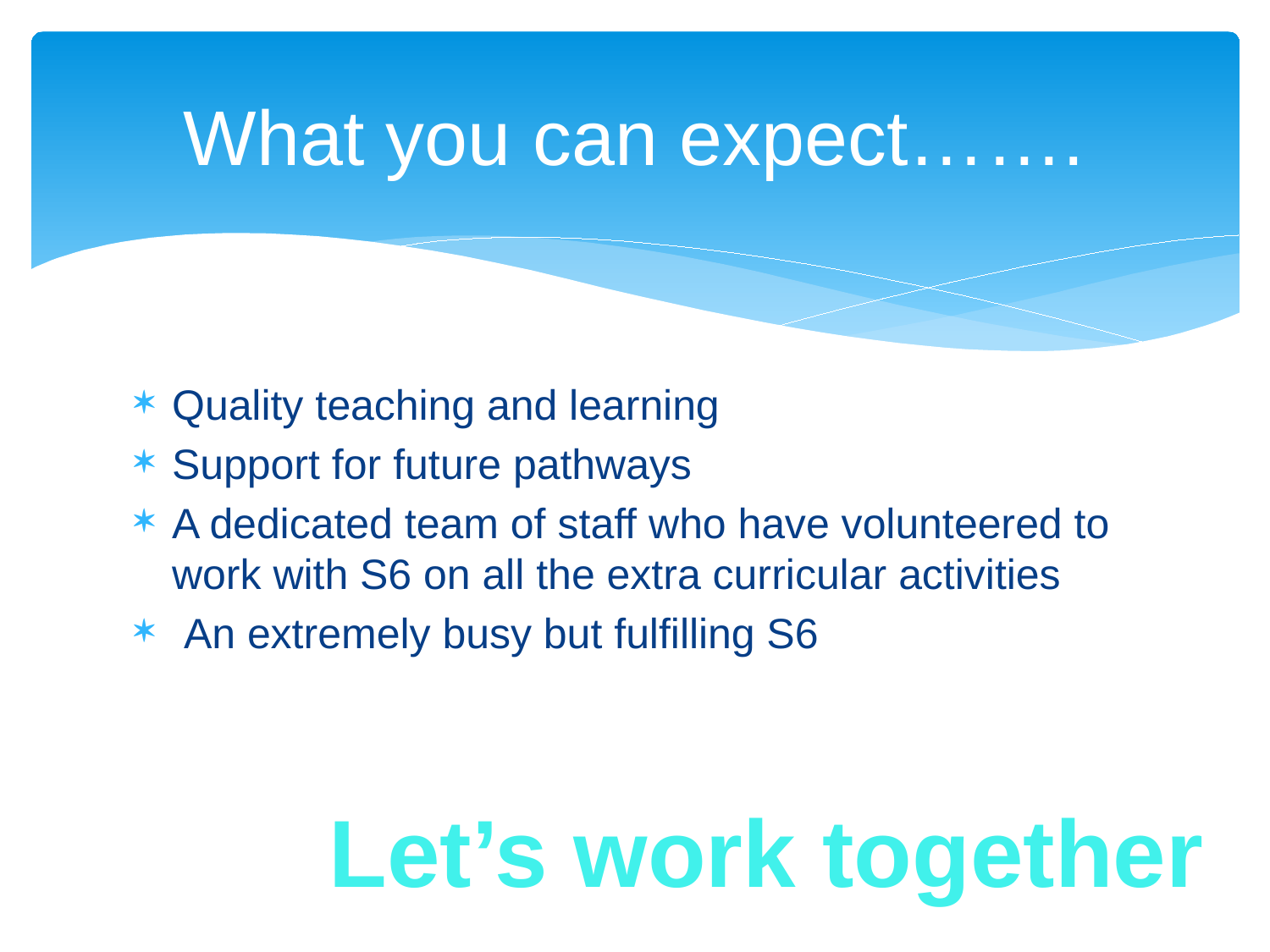

# What you can expect…….
Quality teaching and learning
Support for future pathways
A dedicated team of staff who have volunteered to work with S6 on all the extra curricular activities
 An extremely busy but fulfilling S6

Let’s work together